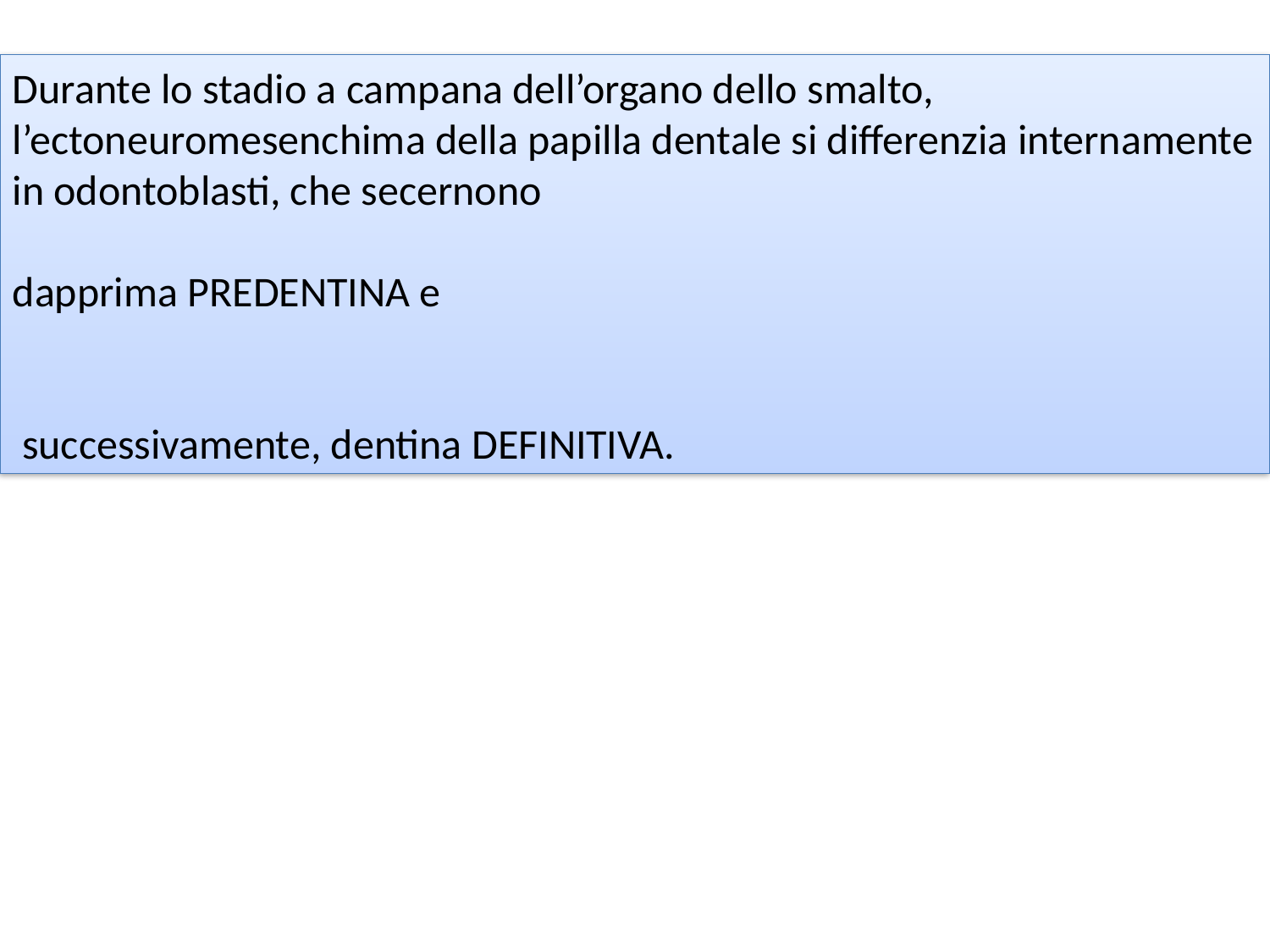

Durante lo stadio a campana dell’organo dello smalto, l’ectoneuromesenchima della papilla dentale si differenzia internamente in odontoblasti, che secernono

dapprima predentina e

 successivamente, dentina definitiva.